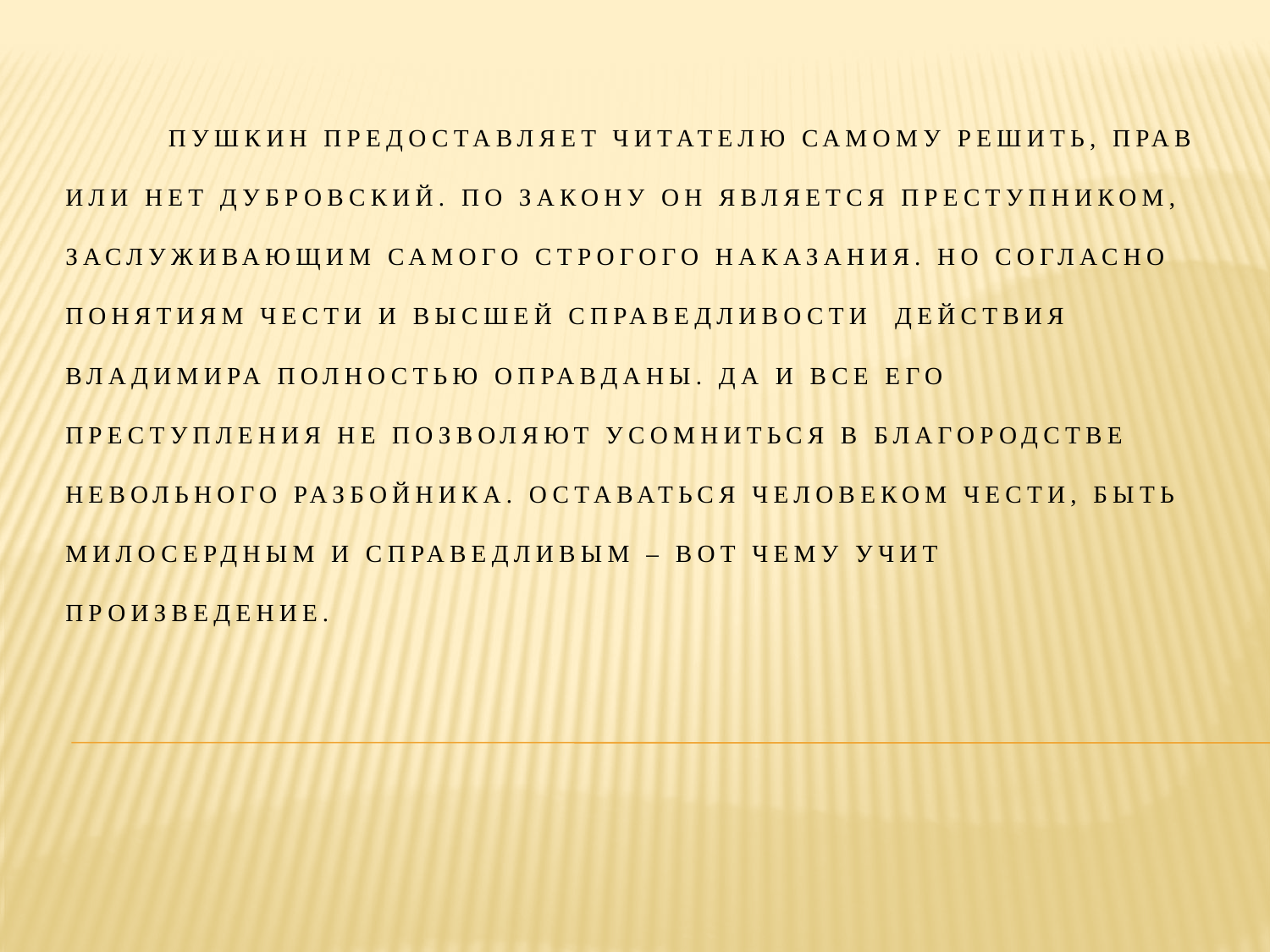

# Пушкин предоставляет читателю самому решить, прав или нет Дубровский. По закону он является преступником, заслуживающим самого строгого наказания. Но согласно понятиям чести и высшей справедливости  действия Владимира полностью оправданы. Да и все его преступления не позволяют усомниться в благородстве невольного разбойника. Оставаться человеком чести, быть милосердным и справедливым – вот чему учит произведение.